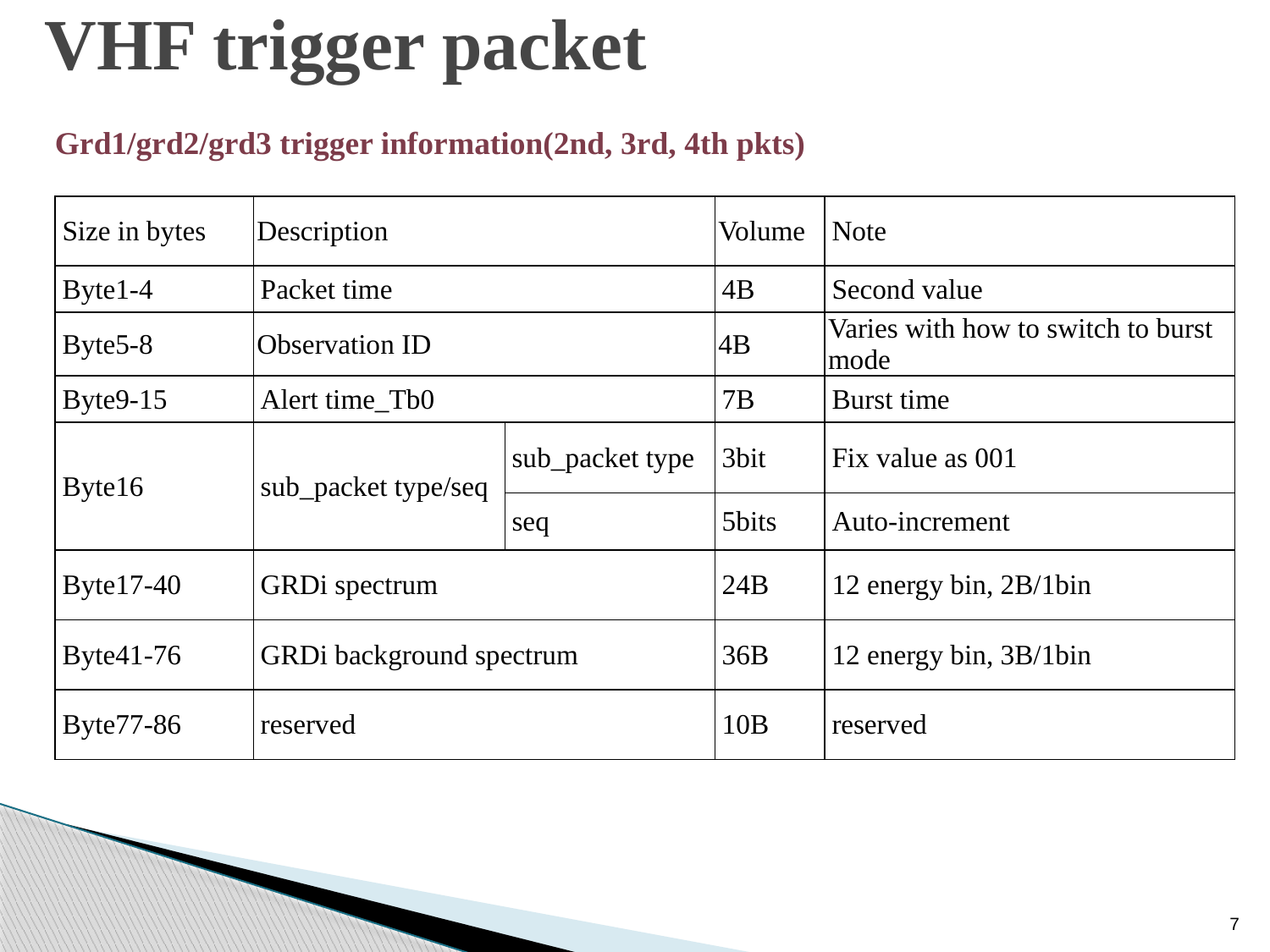

# VHF trigger packet
Grd1/grd2/grd3 trigger information(2nd, 3rd, 4th pkts)
| Size in bytes | Description |  | Volume | Note |
| --- | --- | --- | --- | --- |
| Byte1-4 | Packet time |  | 4B | Second value |
| Byte5-8 | Observation ID |  | 4B | Varies with how to switch to burst mode |
| Byte9-15 | Alert time\_Tb0 |  | 7B | Burst time |
| Byte16 | sub\_packet type/seq | sub\_packet type | 3bit | Fix value as 001 |
|  |  | seq | 5bits | Auto-increment |
| Byte17-40 | GRDi spectrum |  | 24B | 12 energy bin, 2B/1bin |
| Byte41-76 | GRDi background spectrum |  | 36B | 12 energy bin, 3B/1bin |
| Byte77-86 | reserved |  | 10B | reserved |
7